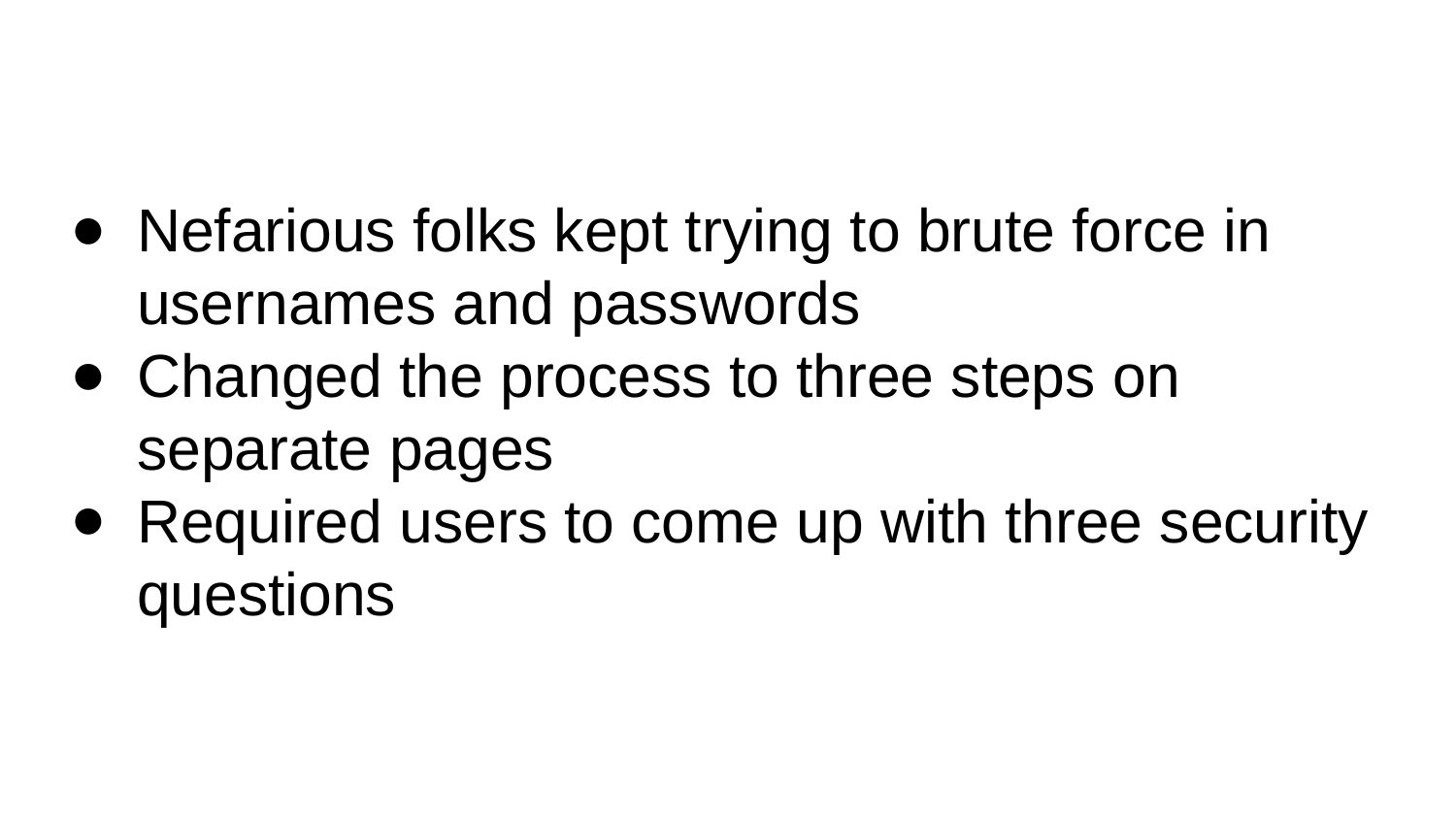

# Nefarious folks kept trying to brute force in usernames and passwords
Changed the process to three steps on separate pages
Required users to come up with three security questions